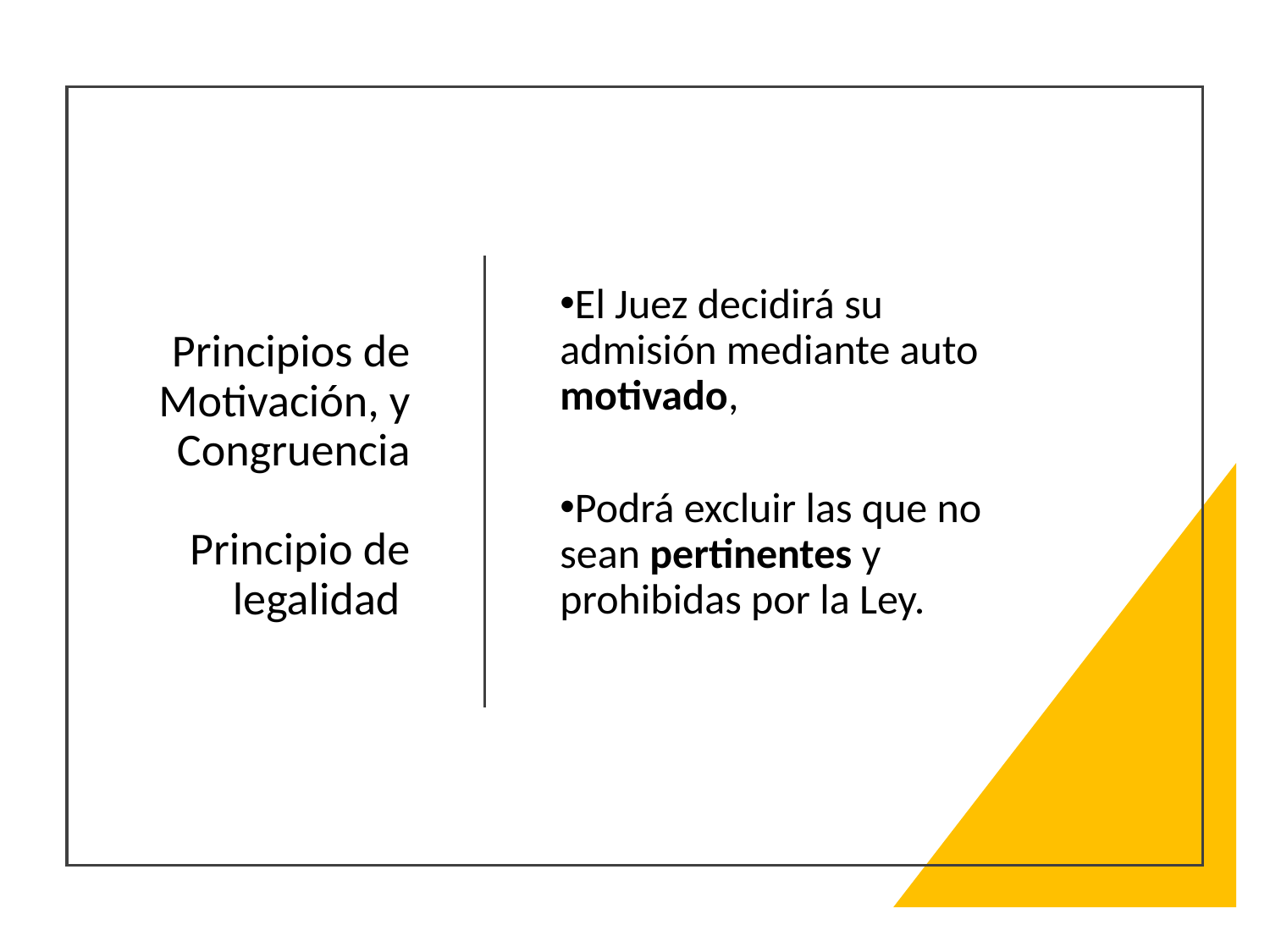

# Principios de Motivación, y Congruencia Principio de legalidad
El Juez decidirá su admisión mediante auto motivado,

Podrá excluir las que no sean pertinentes y prohibidas por la Ley.